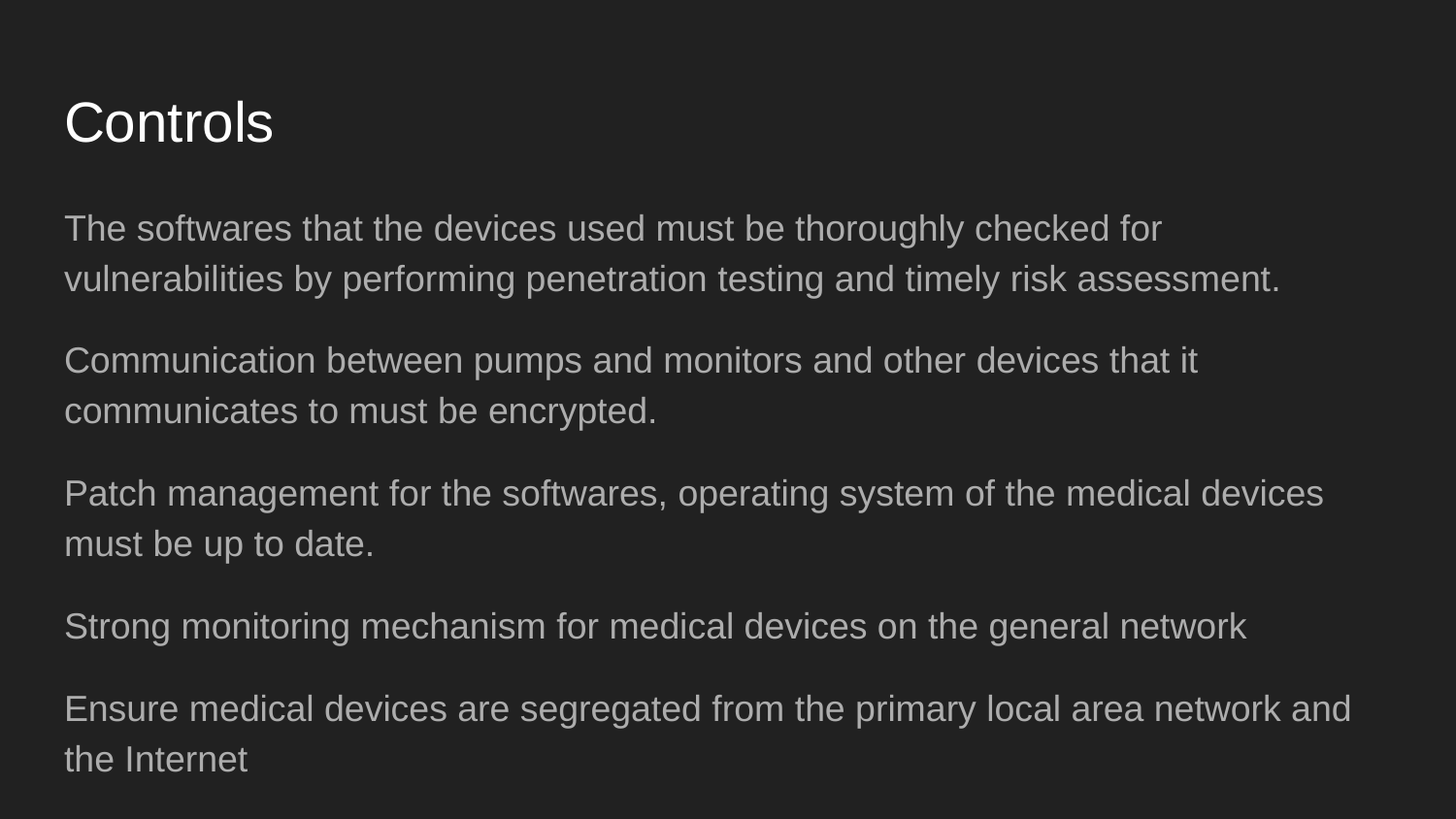

# Controls
The softwares that the devices used must be thoroughly checked for vulnerabilities by performing penetration testing and timely risk assessment.
Communication between pumps and monitors and other devices that it communicates to must be encrypted.
Patch management for the softwares, operating system of the medical devices must be up to date.
Strong monitoring mechanism for medical devices on the general network
Ensure medical devices are segregated from the primary local area network and the Internet